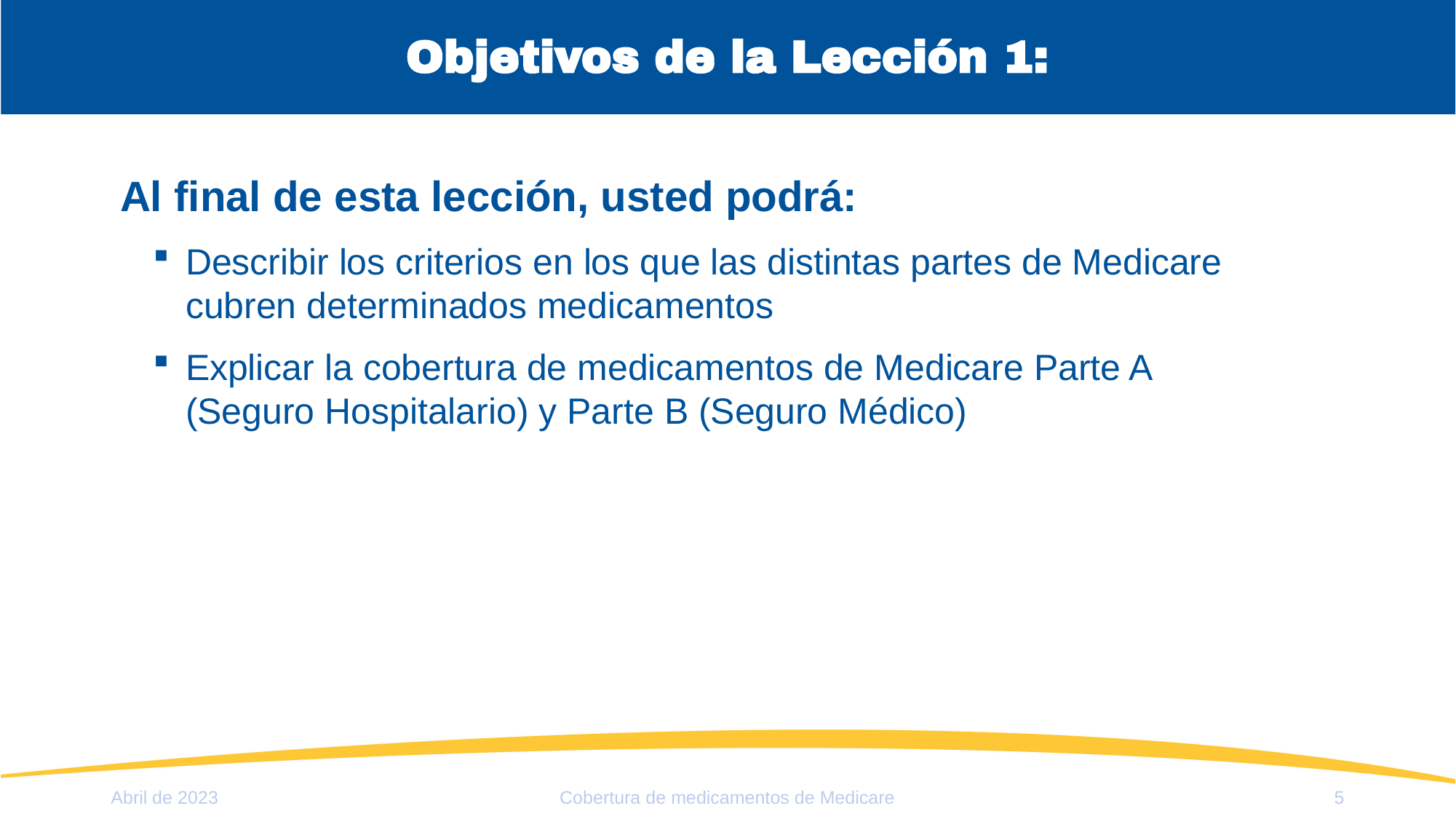

# Objetivos de la Lección 1:
Al final de esta lección, usted podrá:
Describir los criterios en los que las distintas partes de Medicare cubren determinados medicamentos
Explicar la cobertura de medicamentos de Medicare Parte A (Seguro Hospitalario) y Parte B (Seguro Médico)
Abril de 2023
Cobertura de medicamentos de Medicare
5